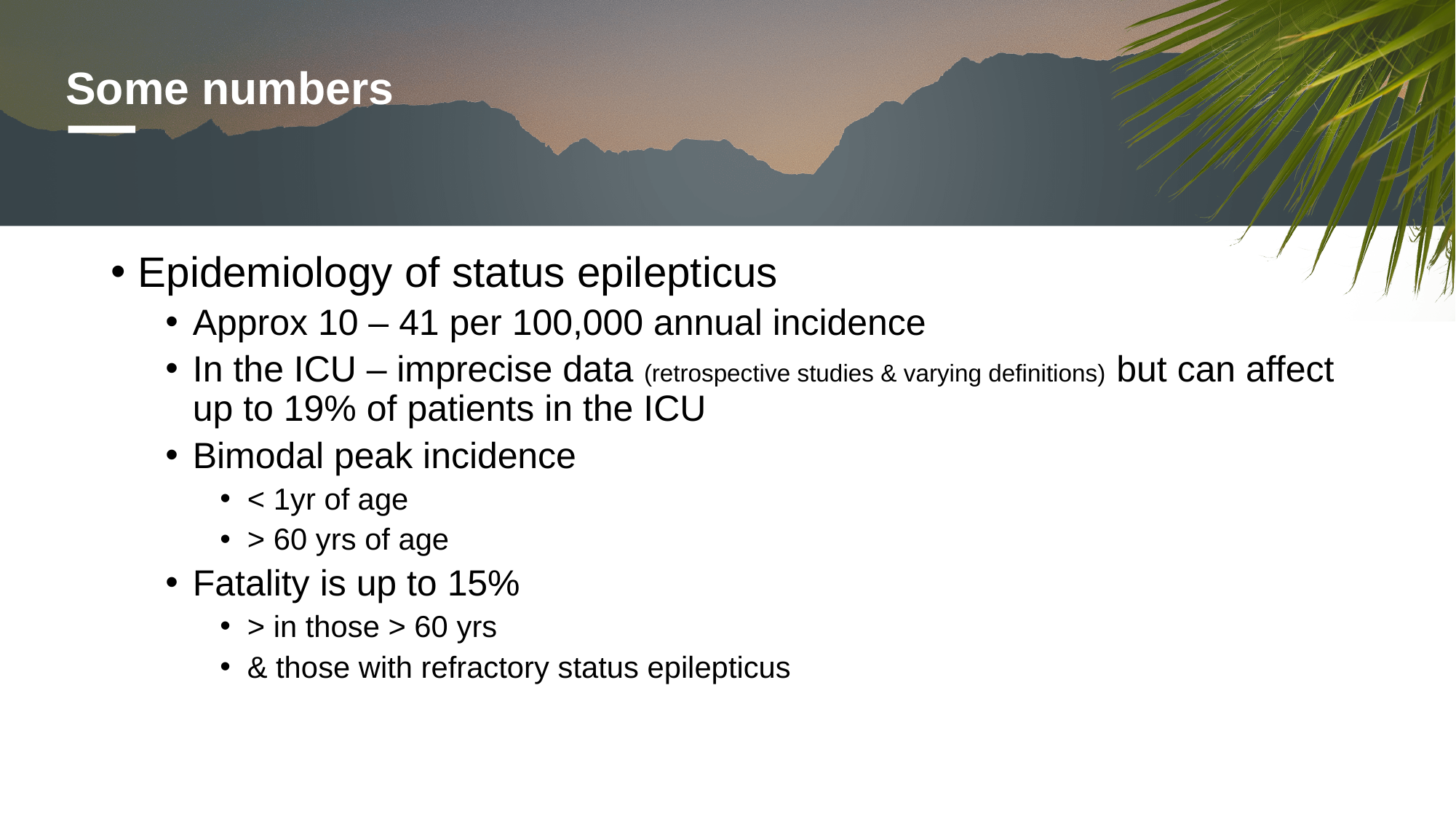

# Some numbers
Epidemiology of status epilepticus
Approx 10 – 41 per 100,000 annual incidence
In the ICU – imprecise data (retrospective studies & varying definitions) but can affect up to 19% of patients in the ICU
Bimodal peak incidence
< 1yr of age
> 60 yrs of age
Fatality is up to 15%
> in those > 60 yrs
& those with refractory status epilepticus